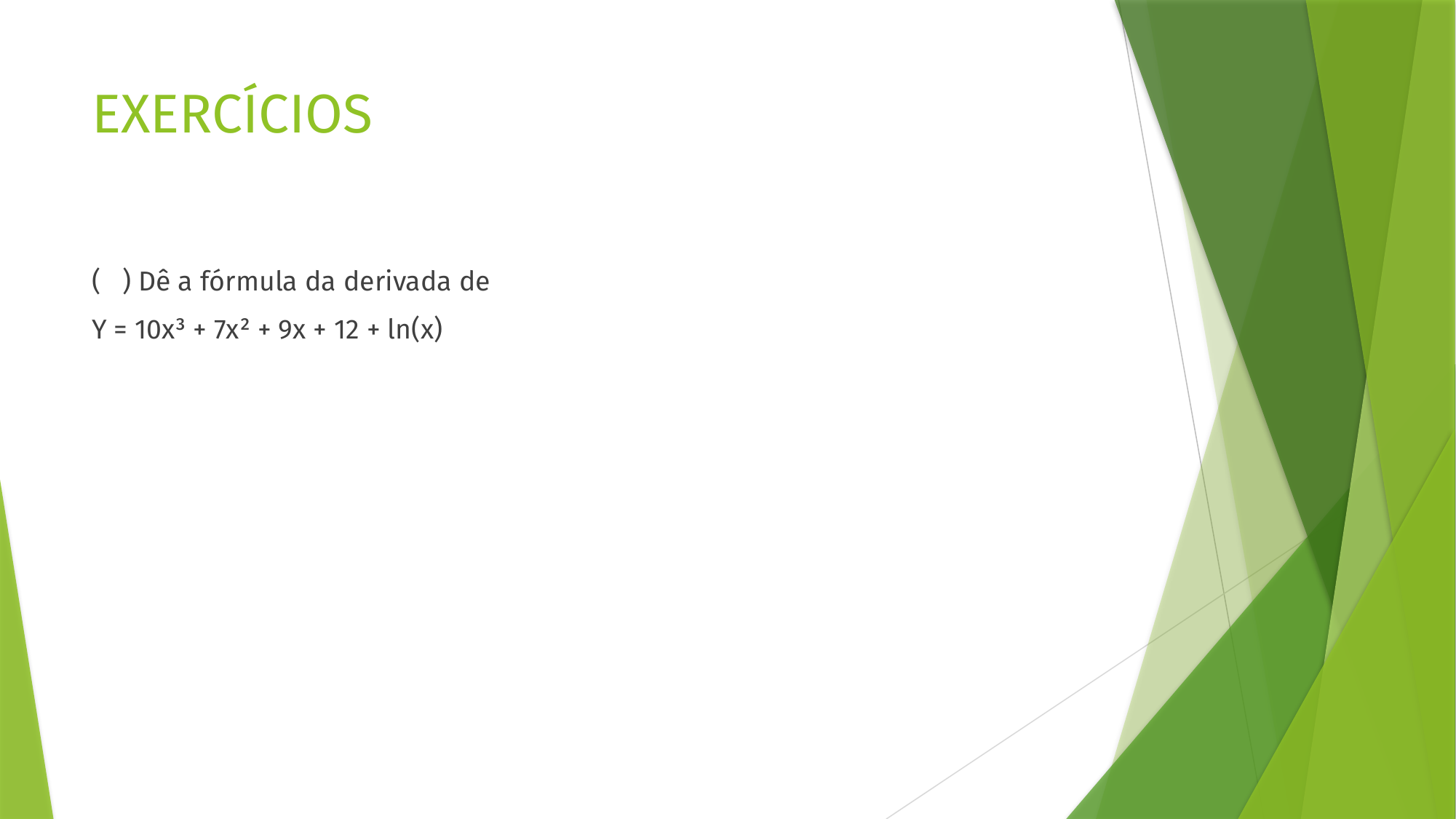

# EXERCÍCIOS
(   ) Dê a fórmula da derivada de
Y = 10x³ + 7x² + 9x + 12 + ln(x)